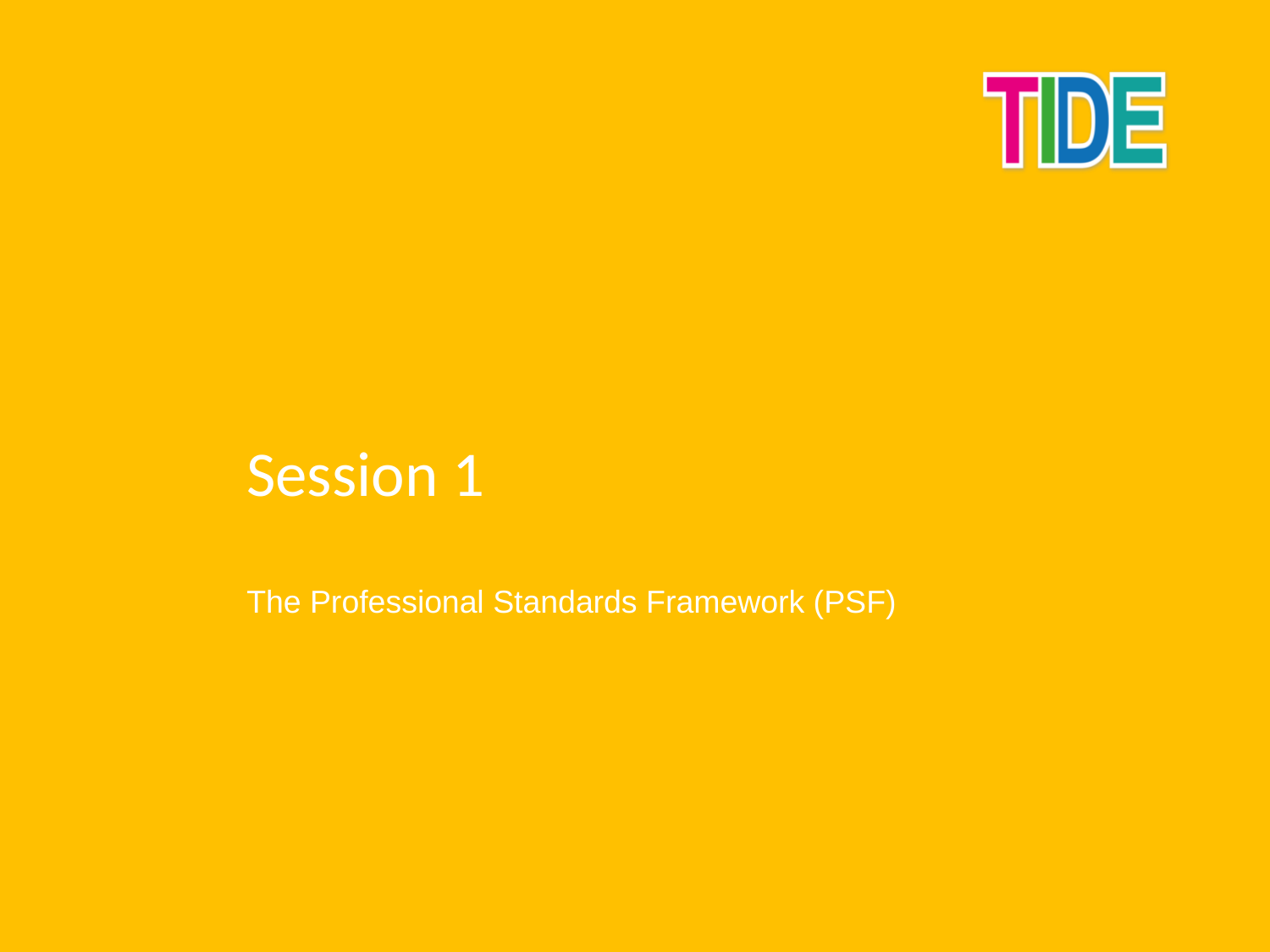

# Session 1
The Professional Standards Framework (PSF)